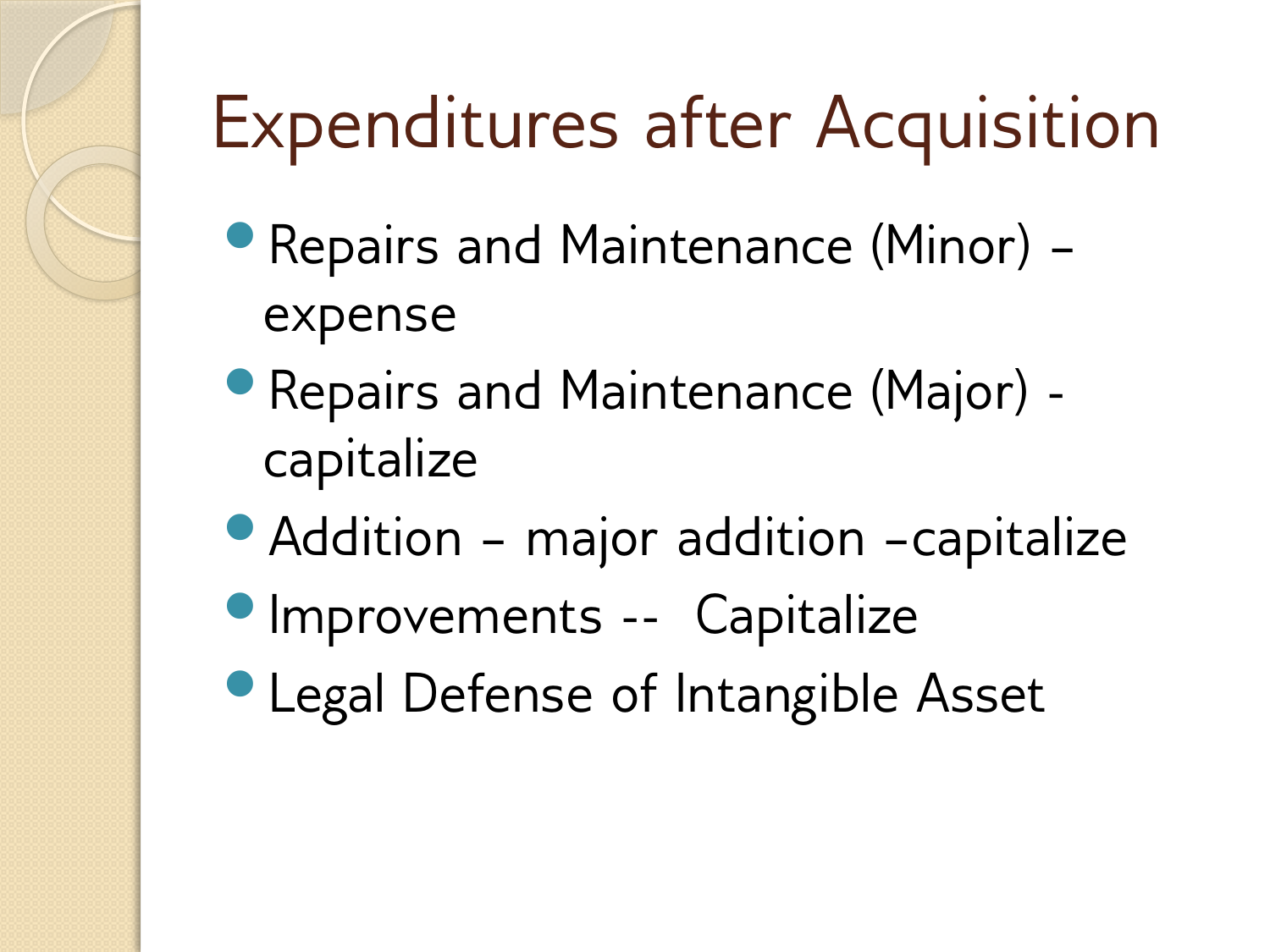

# Expenditures after Acquisition
Repairs and Maintenance (Minor) – expense
Repairs and Maintenance (Major) - capitalize
Addition – major addition –capitalize
Improvements --  Capitalize
Legal Defense of Intangible Asset